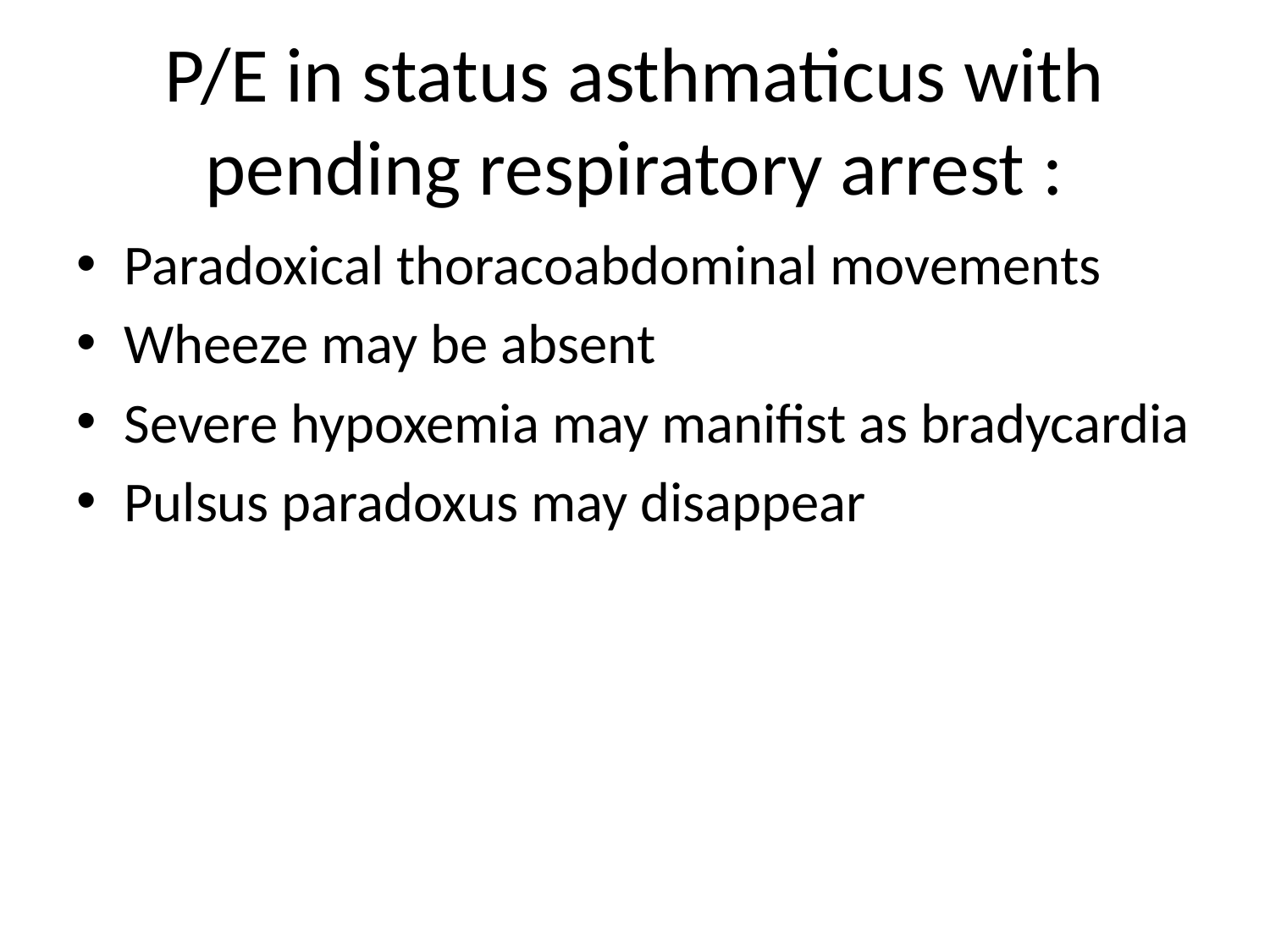

# P/E in status asthmaticus with pending respiratory arrest :
Paradoxical thoracoabdominal movements
Wheeze may be absent
Severe hypoxemia may manifist as bradycardia
Pulsus paradoxus may disappear